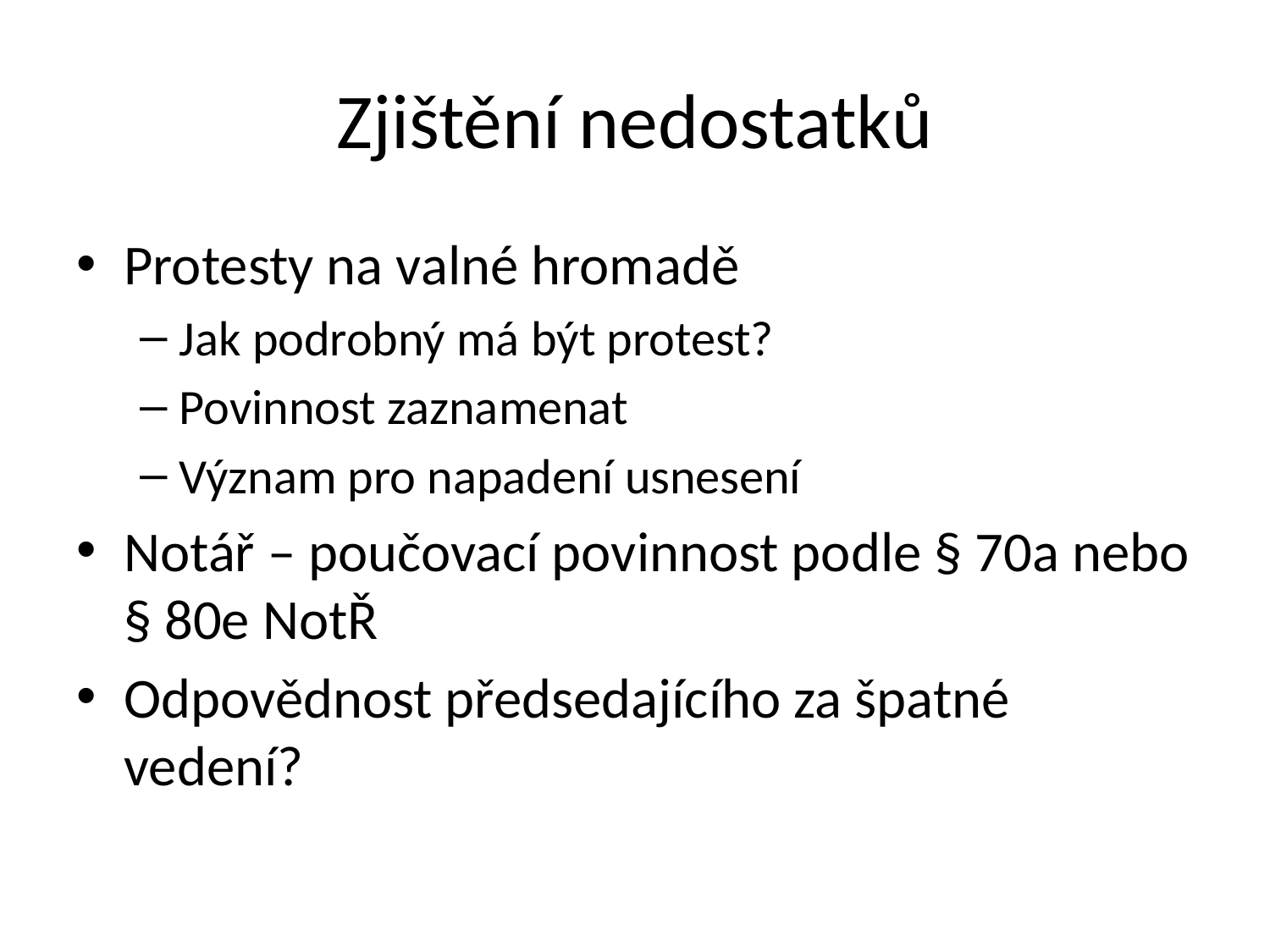

# Zjištění nedostatků
Protesty na valné hromadě
Jak podrobný má být protest?
Povinnost zaznamenat
Význam pro napadení usnesení
Notář – poučovací povinnost podle § 70a nebo § 80e NotŘ
Odpovědnost předsedajícího za špatné vedení?